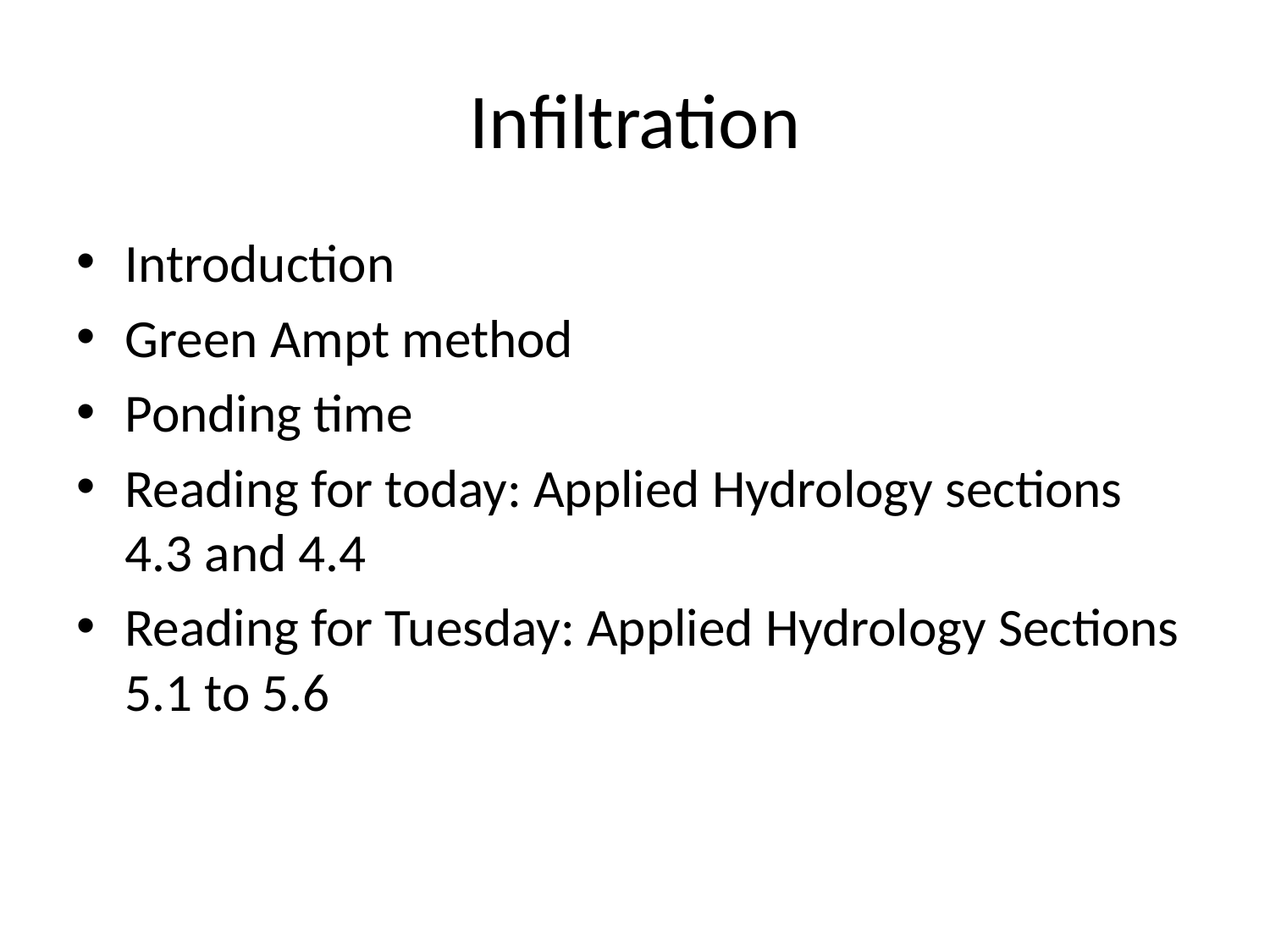

# Infiltration
Introduction
Green Ampt method
Ponding time
Reading for today: Applied Hydrology sections 4.3 and 4.4
Reading for Tuesday: Applied Hydrology Sections 5.1 to 5.6